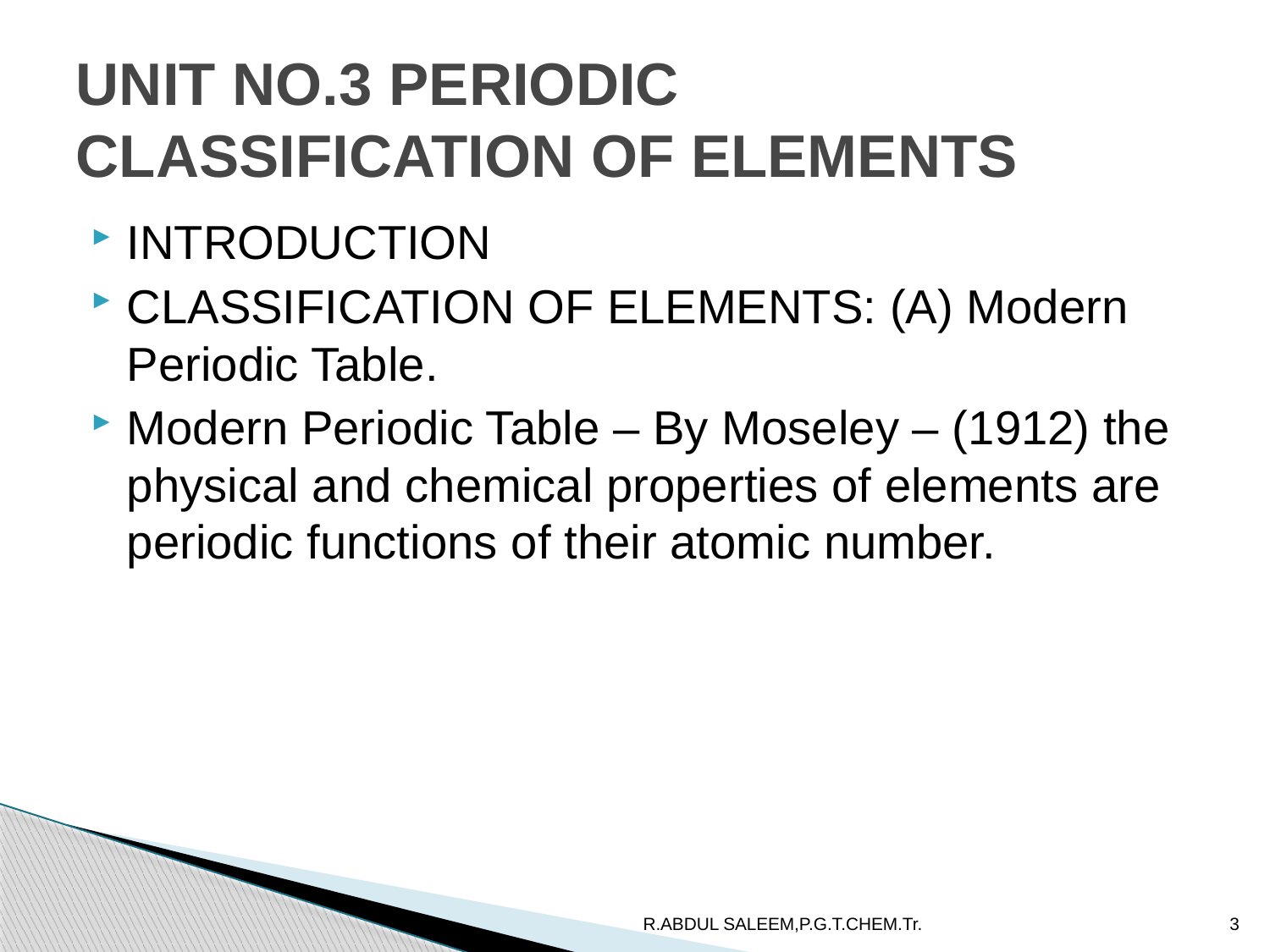

# UNIT NO.3 PERIODIC CLASSIFICATION OF ELEMENTS
INTRODUCTION
CLASSIFICATION OF ELEMENTS: (A) Modern Periodic Table.
Modern Periodic Table – By Moseley – (1912) the physical and chemical properties of elements are periodic functions of their atomic number.
R.ABDUL SALEEM,P.G.T.CHEM.Tr.
3